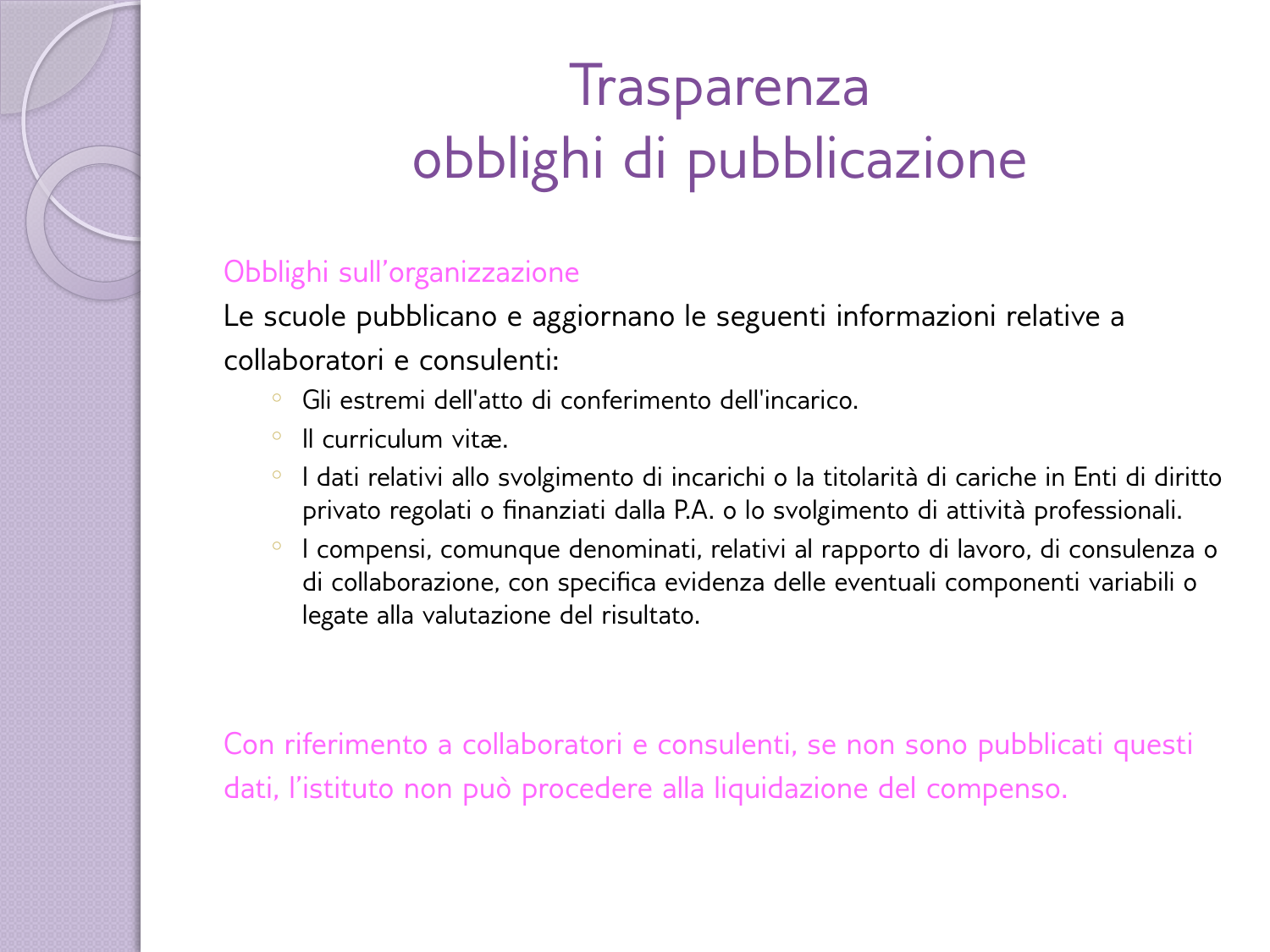

# Trasparenza obblighi di pubblicazione

Obblighi sull’organizzazione
Le scuole pubblicano e aggiornano le seguenti informazioni relative a
collaboratori e consulenti:
Gli estremi dell'atto di conferimento dell'incarico.
Il curriculum vitae.
I dati relativi allo svolgimento di incarichi o la titolarità di cariche in Enti di diritto privato regolati o finanziati dalla P.A. o lo svolgimento di attività professionali.
I compensi, comunque denominati, relativi al rapporto di lavoro, di consulenza o di collaborazione, con specifica evidenza delle eventuali componenti variabili o legate alla valutazione del risultato.

Con riferimento a collaboratori e consulenti, se non sono pubblicati questi
dati, l’istituto non può procedere alla liquidazione del compenso.